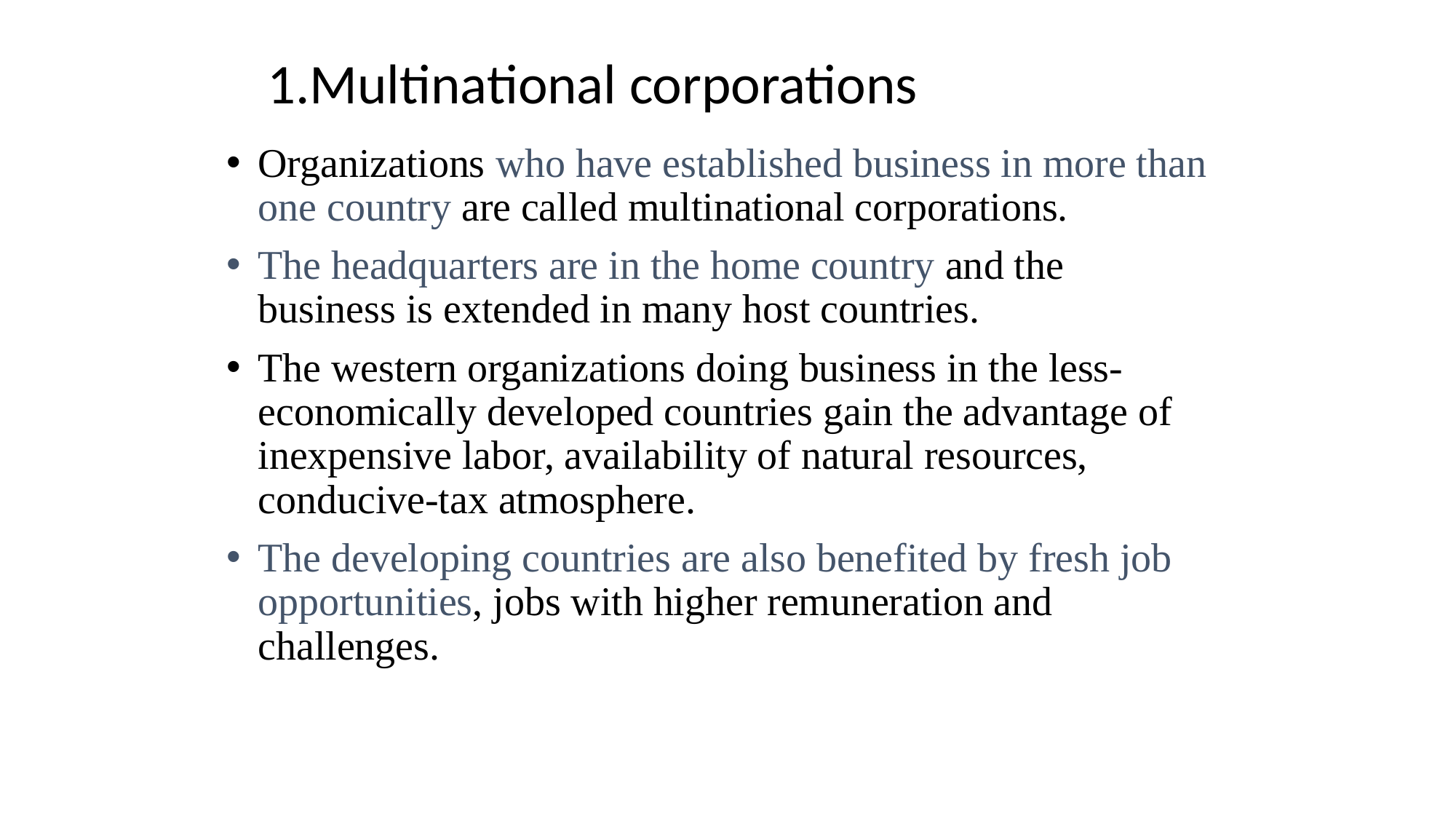

1.Multinational corporations
Organizations who have established business in more than one country are called multinational corporations.
The headquarters are in the home country and the business is extended in many host countries.
The western organizations doing business in the less-economically developed countries gain the advantage of inexpensive labor, availability of natural resources, conducive-tax atmosphere.
The developing countries are also benefited by fresh job opportunities, jobs with higher remuneration and challenges.